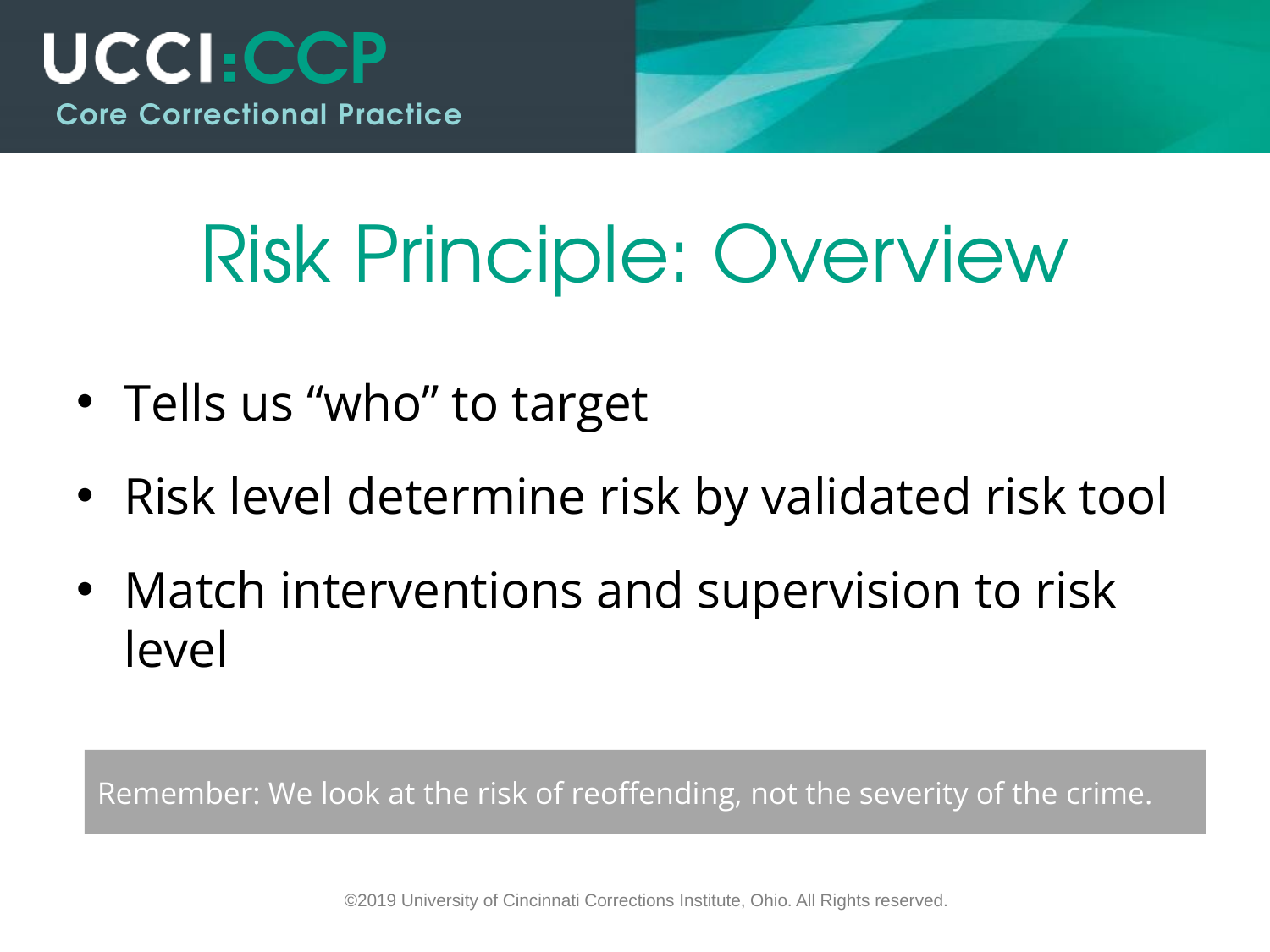

# Risk Principle: Overview
Tells us “who” to target

Risk level determine risk by validated risk tool

Match interventions and supervision to risk level
Remember: We look at the risk of reoffending, not the severity of the crime.